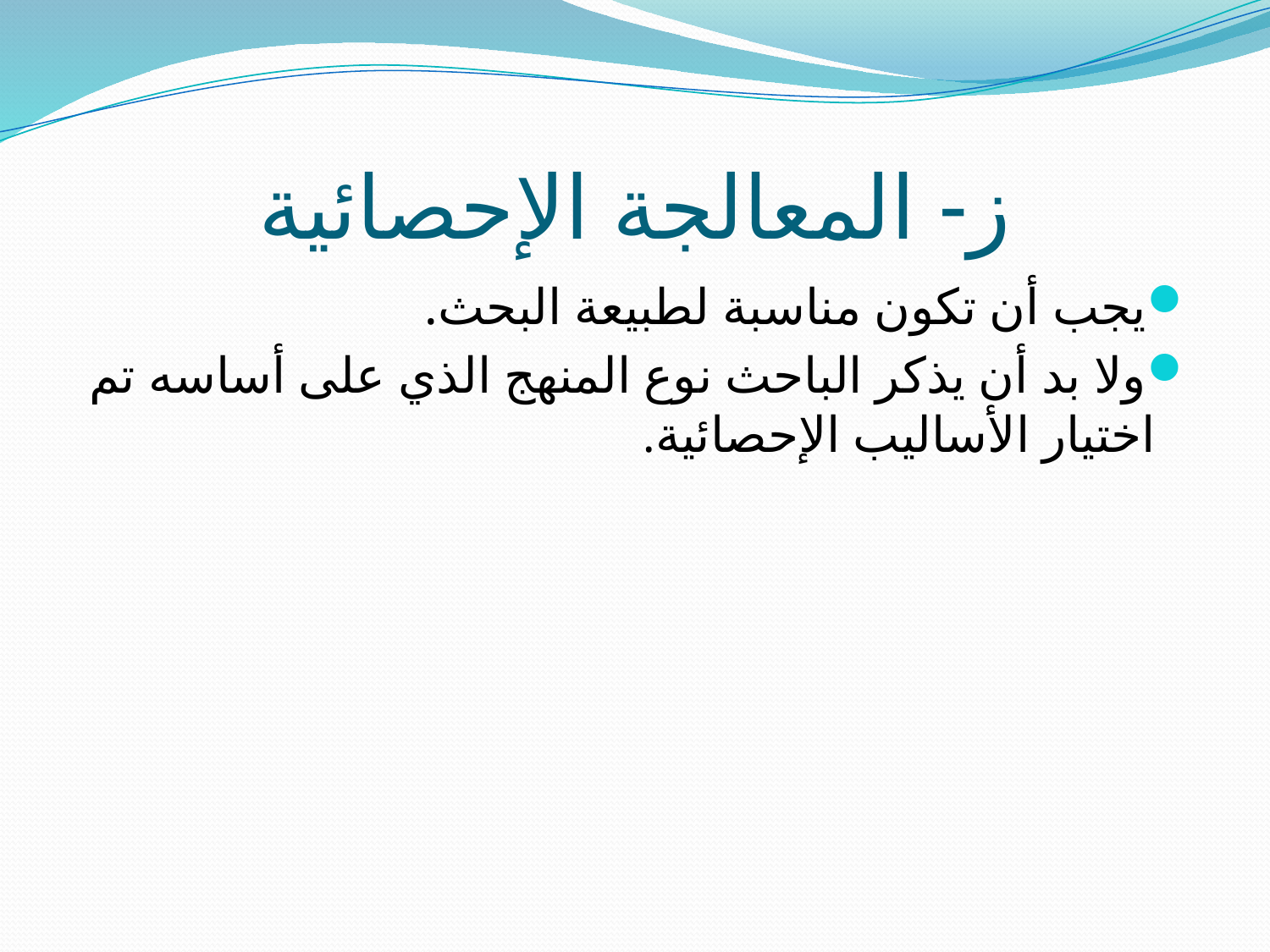

# ز- المعالجة الإحصائية
يجب أن تكون مناسبة لطبيعة البحث.
ولا بد أن يذكر الباحث نوع المنهج الذي على أساسه تم اختيار الأساليب الإحصائية.